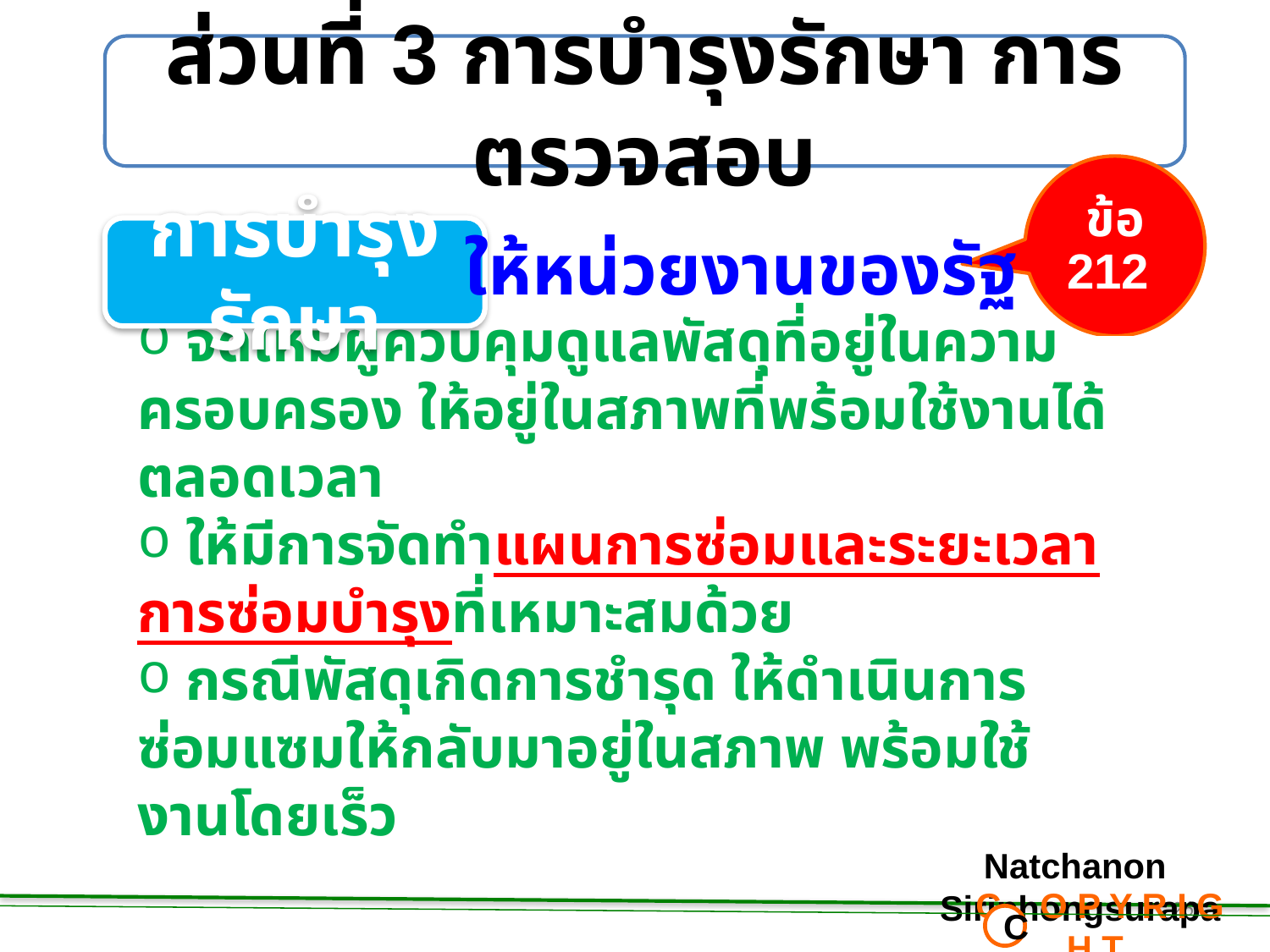

ส่วนที่ 3 การบำรุงรักษา การตรวจสอบ
ข้อ
212
ให้หน่วยงานของรัฐ
การบำรุงรักษา
 จัดให้มีผู้ควบคุมดูแลพัสดุที่อยู่ในความครอบครอง ให้อยู่ในสภาพที่พร้อมใช้งานได้ตลอดเวลา
 ให้มีการจัดทำแผนการซ่อมและระยะเวลาการซ่อมบำรุงที่เหมาะสมด้วย
 กรณีพัสดุเกิดการชำรุด ให้ดำเนินการซ่อมแซมให้กลับมาอยู่ในสภาพ พร้อมใช้งานโดยเร็ว
Natchanon  Siriphongsurapa
 C    O P Y R I G H T
C
26